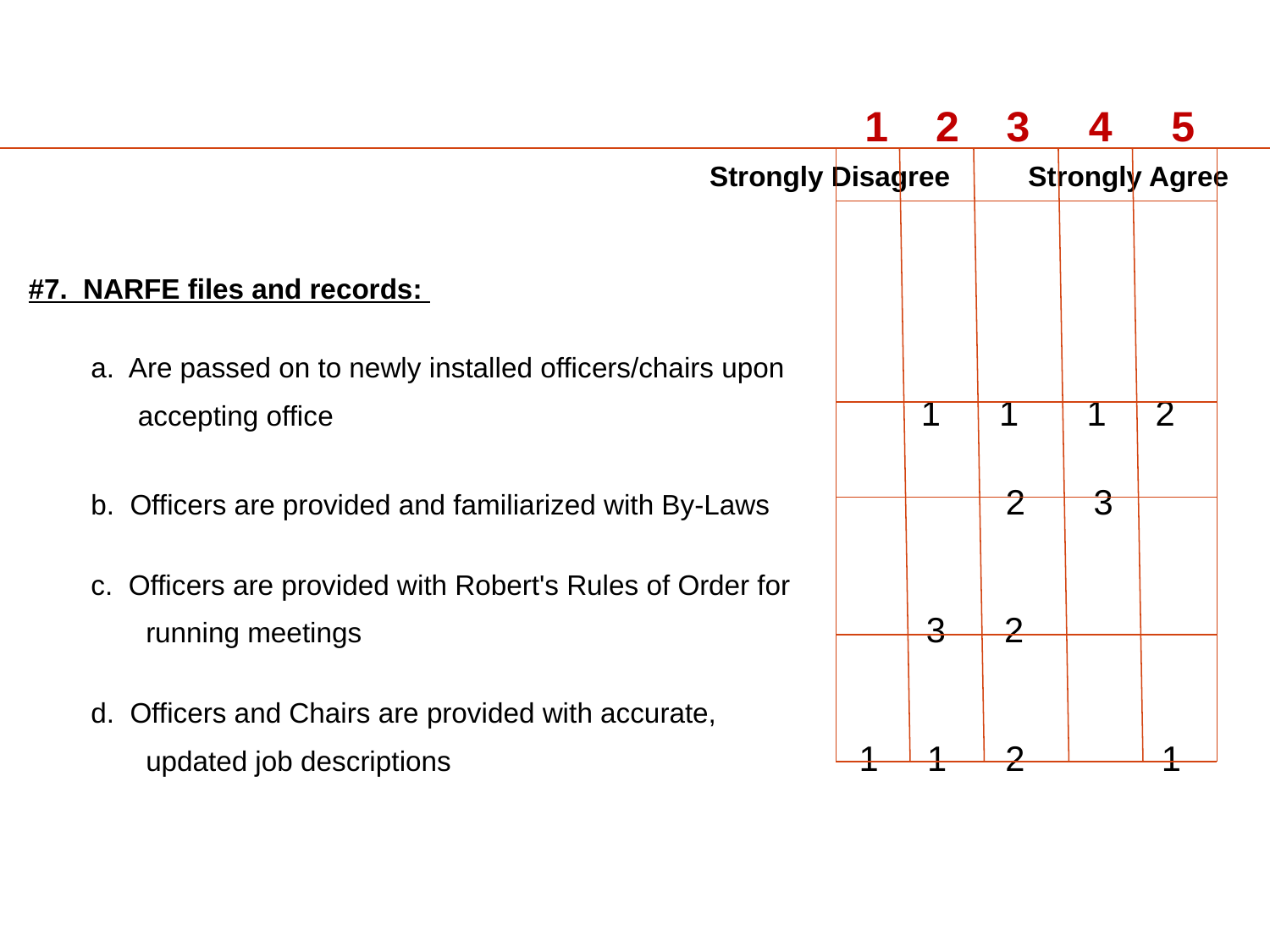

1    2    3     4     5
                                                                                         Strongly Disagree          Strongly Agree

  #7.  NARFE files and records:

          a.  Are passed on to newly installed officers/chairs upon
                accepting office                                                                           1      1       1     2

          b.  Officers are provided and familiarized with By-Laws                              2       3

          c.  Officers are provided with Robert's Rules of Order for
                 running meetings                                                                        3      2

          d.  Officers and Chairs are provided with accurate,
                 updated job descriptions                                                    1     1      2              1